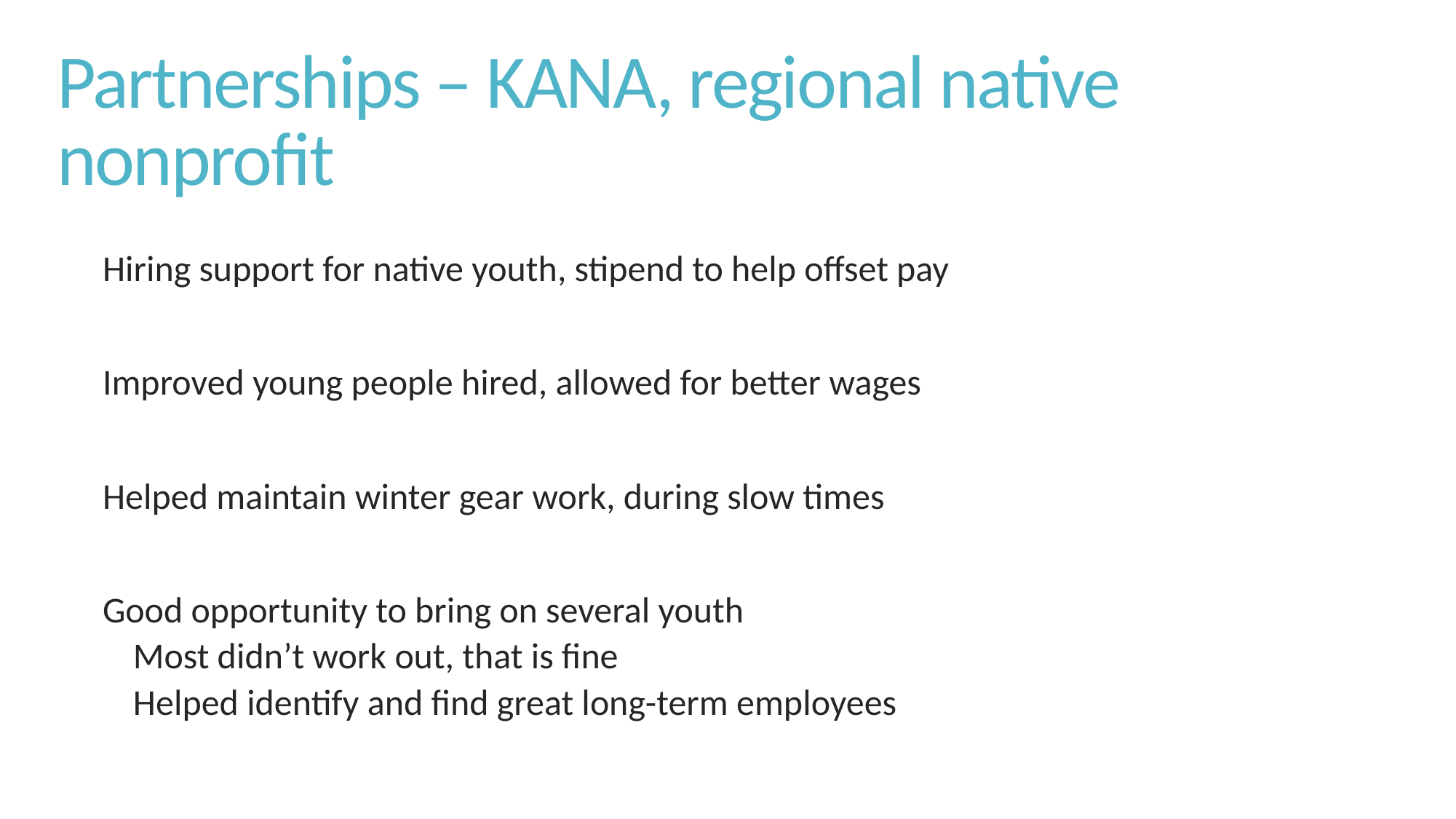

# Partnerships – KANA, regional native nonprofit
Hiring support for native youth, stipend to help offset pay

Improved young people hired, allowed for better wages

Helped maintain winter gear work, during slow times

Good opportunity to bring on several youth
Most didn’t work out, that is fine
Helped identify and find great long-term employees